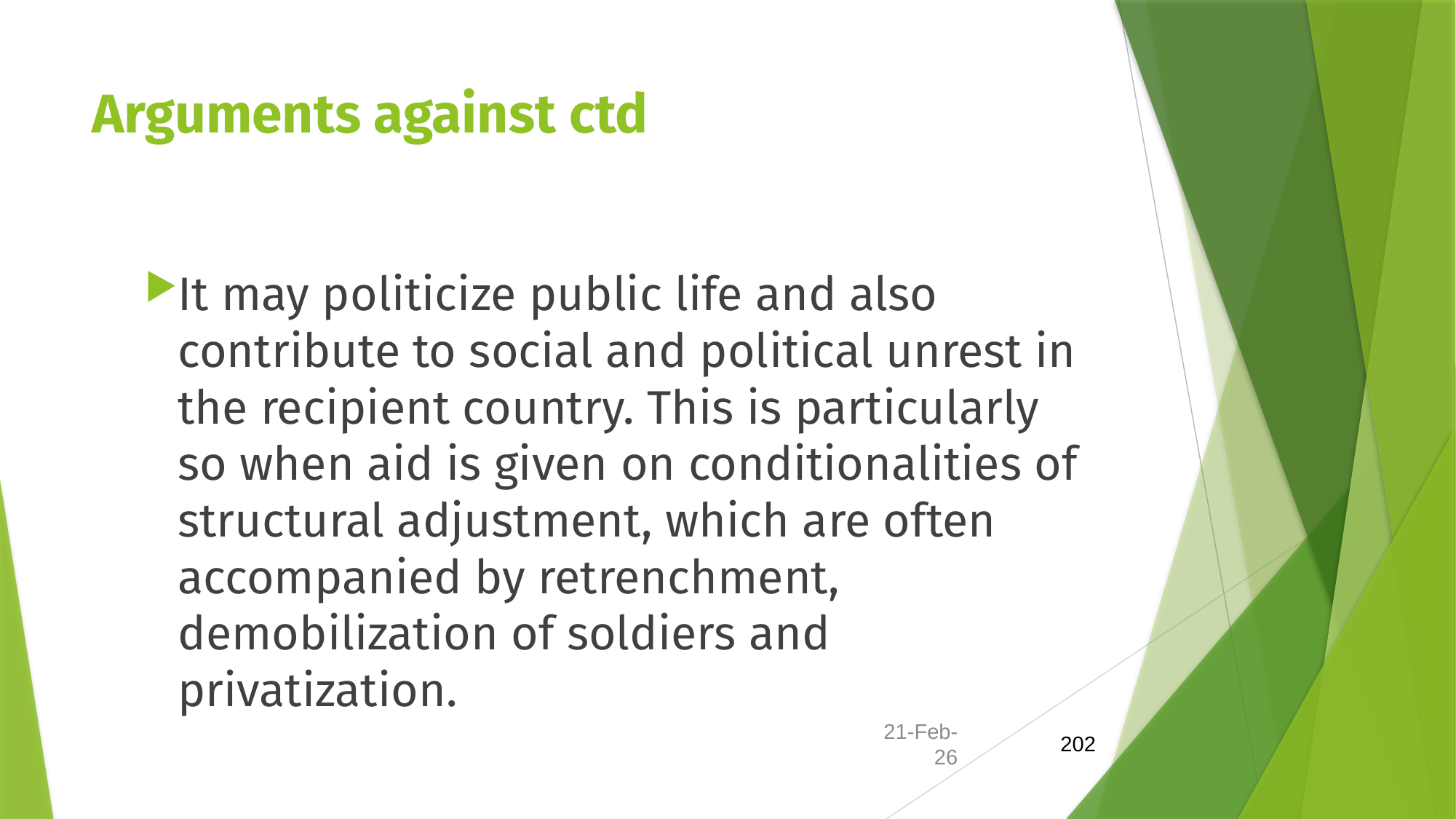

# Arguments against ctd
It may politicize public life and also contribute to social and political unrest in the recipient country. This is particularly so when aid is given on conditionalities of structural adjustment, which are often accompanied by retrenchment, demobilization of soldiers and privatization.
21-Feb-26
202